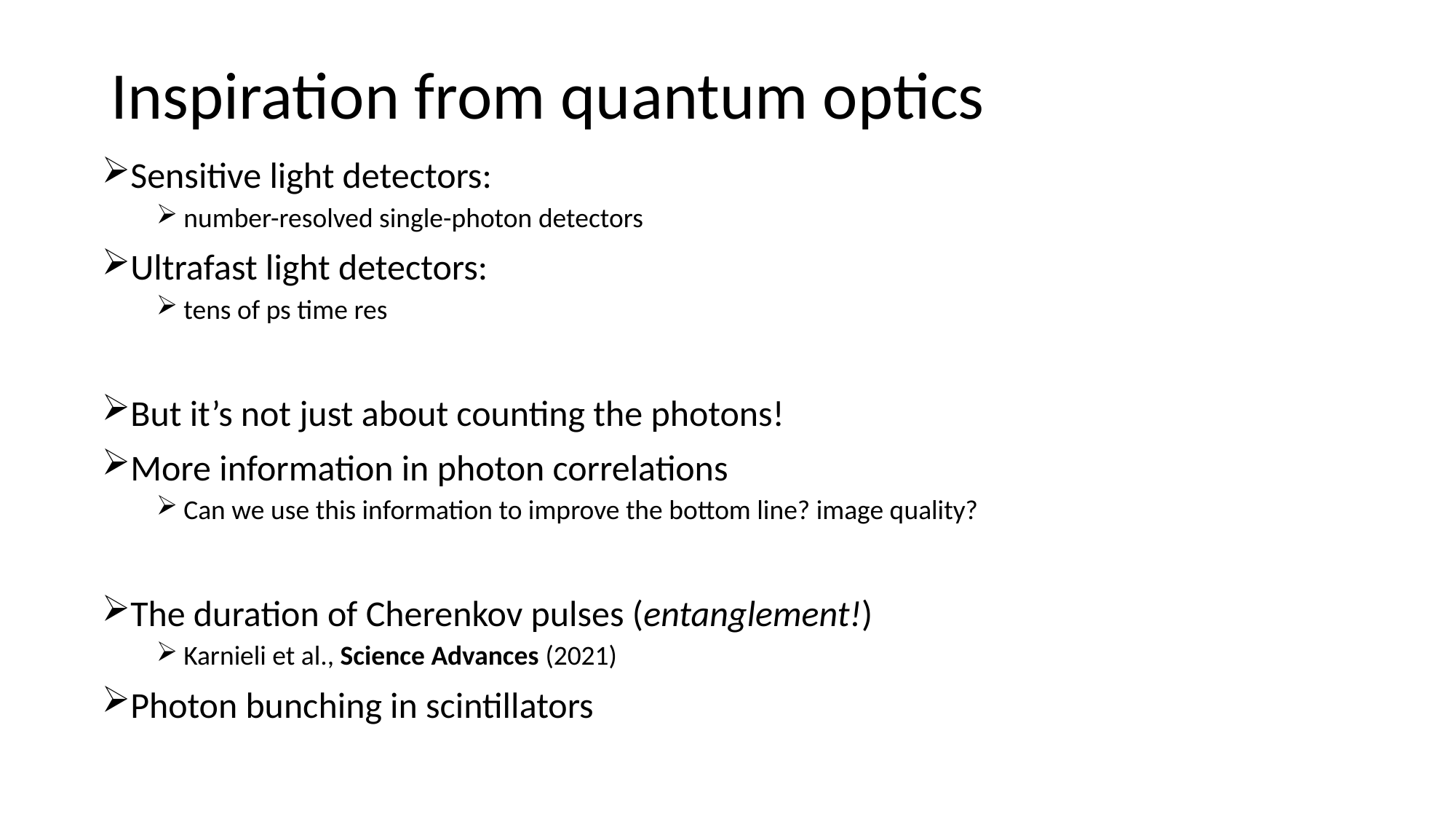

# Inspiration from quantum optics
Sensitive light detectors:
number-resolved single-photon detectors
Ultrafast light detectors:
tens of ps time res

But it’s not just about counting the photons!
More information in photon correlations
Can we use this information to improve the bottom line? image quality?

The duration of Cherenkov pulses (entanglement!)
Karnieli et al., Science Advances (2021)
Photon bunching in scintillators